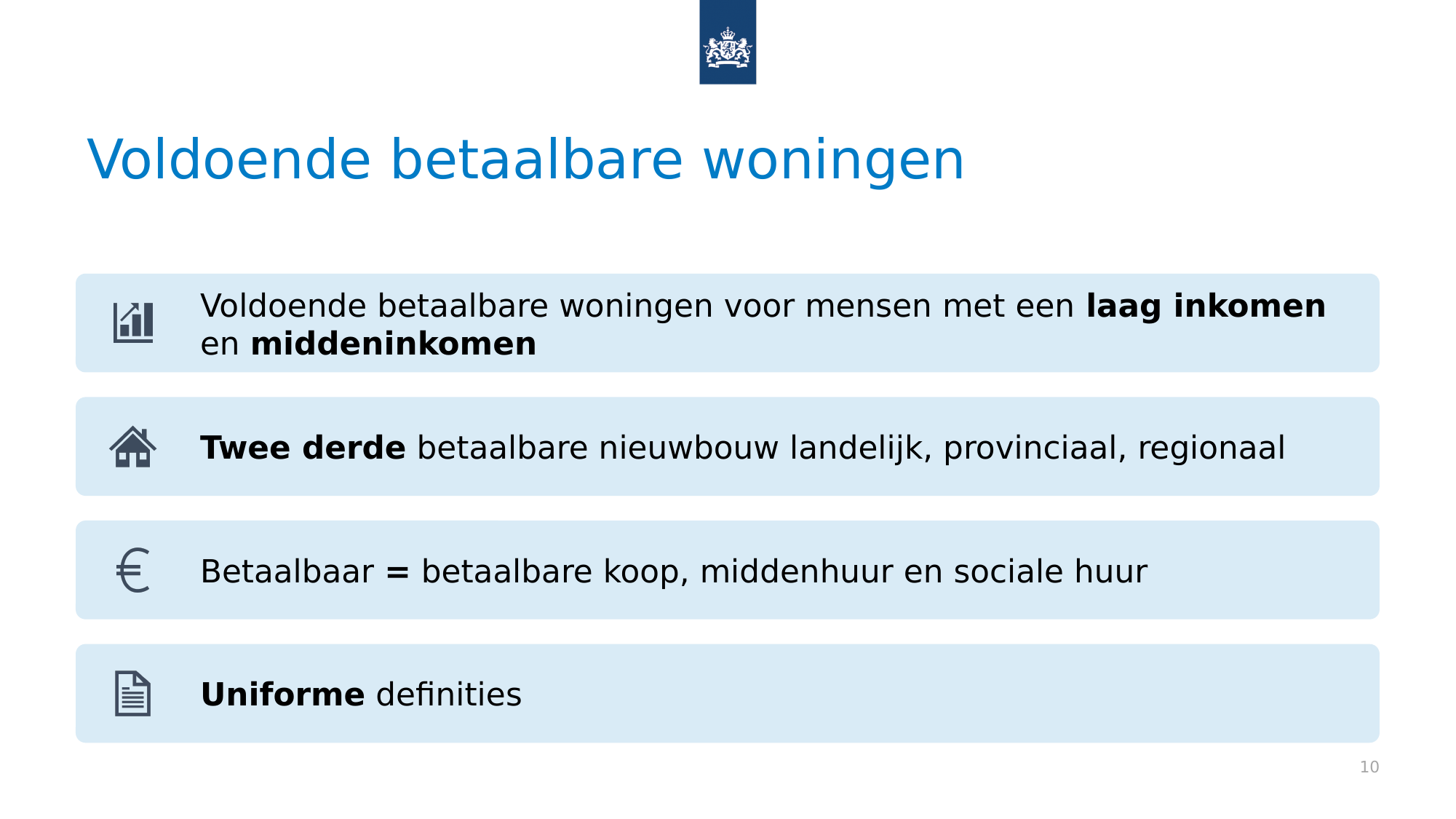

# Voldoende betaalbare woningen
Voldoende betaalbare woningen voor mensen met een laag inkomen en middeninkomen
Twee derde betaalbare nieuwbouw landelijk, provinciaal, regionaal
Betaalbaar = betaalbare koop, middenhuur en sociale huur
Uniforme definities
10